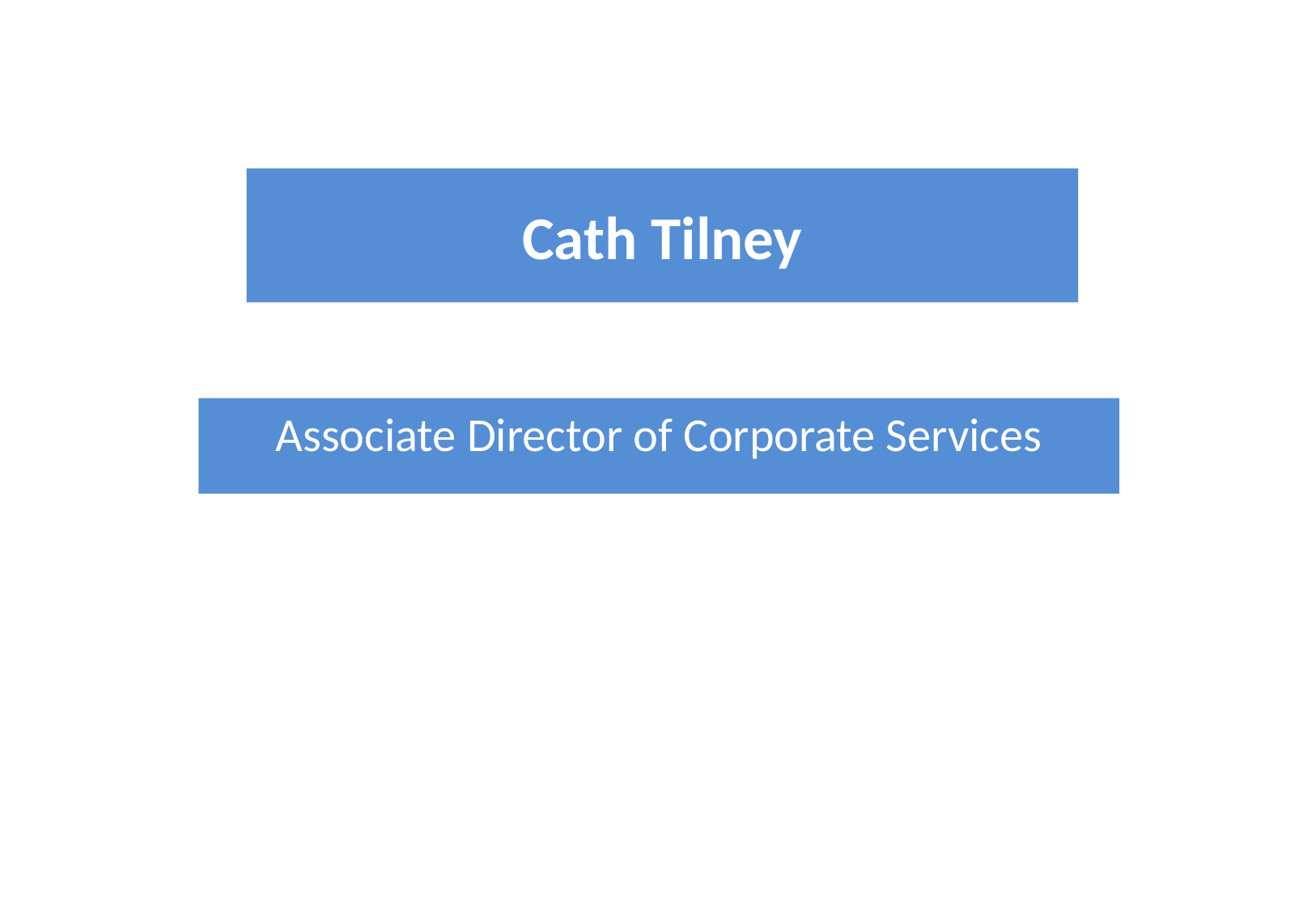

# Cath Tilney
Associate Director of Corporate Services